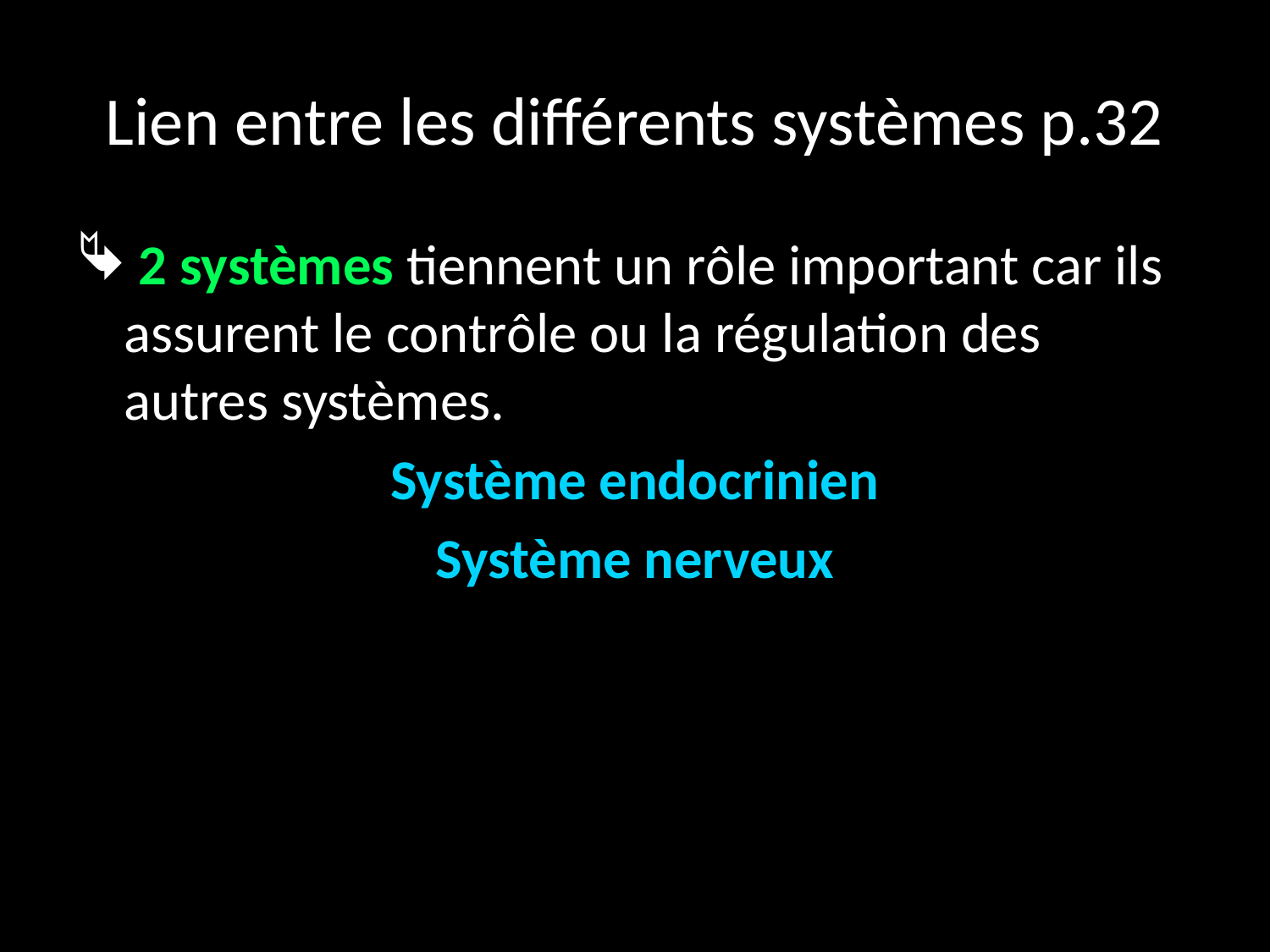

# Lien entre les différents systèmes p.32
 2 systèmes tiennent un rôle important car ils assurent le contrôle ou la régulation des autres systèmes.
Système endocrinien
Système nerveux